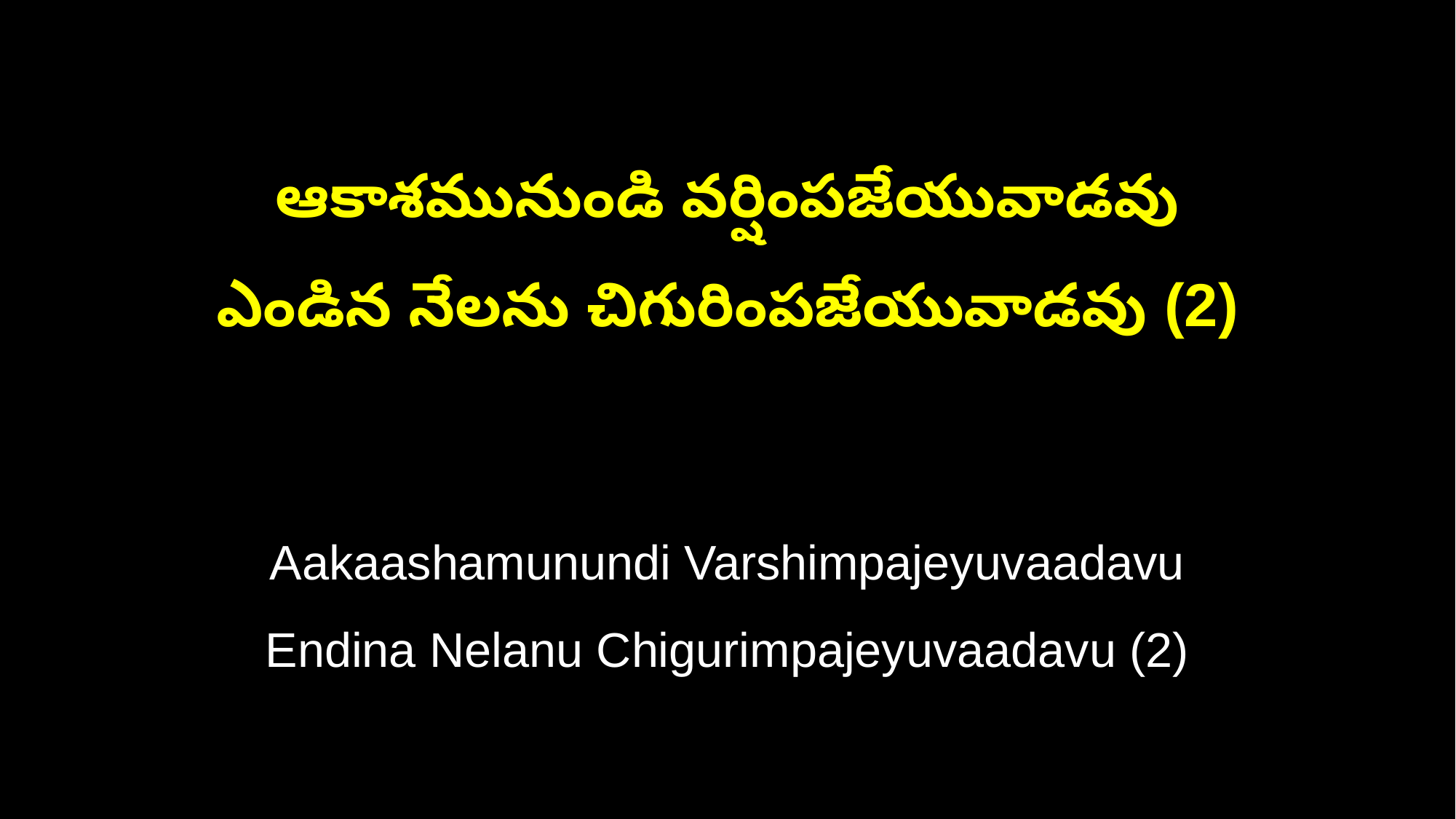

ఆకాశమునుండి వర్షింపజేయువాడవు
ఎండిన నేలను చిగురింపజేయువాడవు (2)
Aakaashamunundi Varshimpajeyuvaadavu
Endina Nelanu Chigurimpajeyuvaadavu (2)